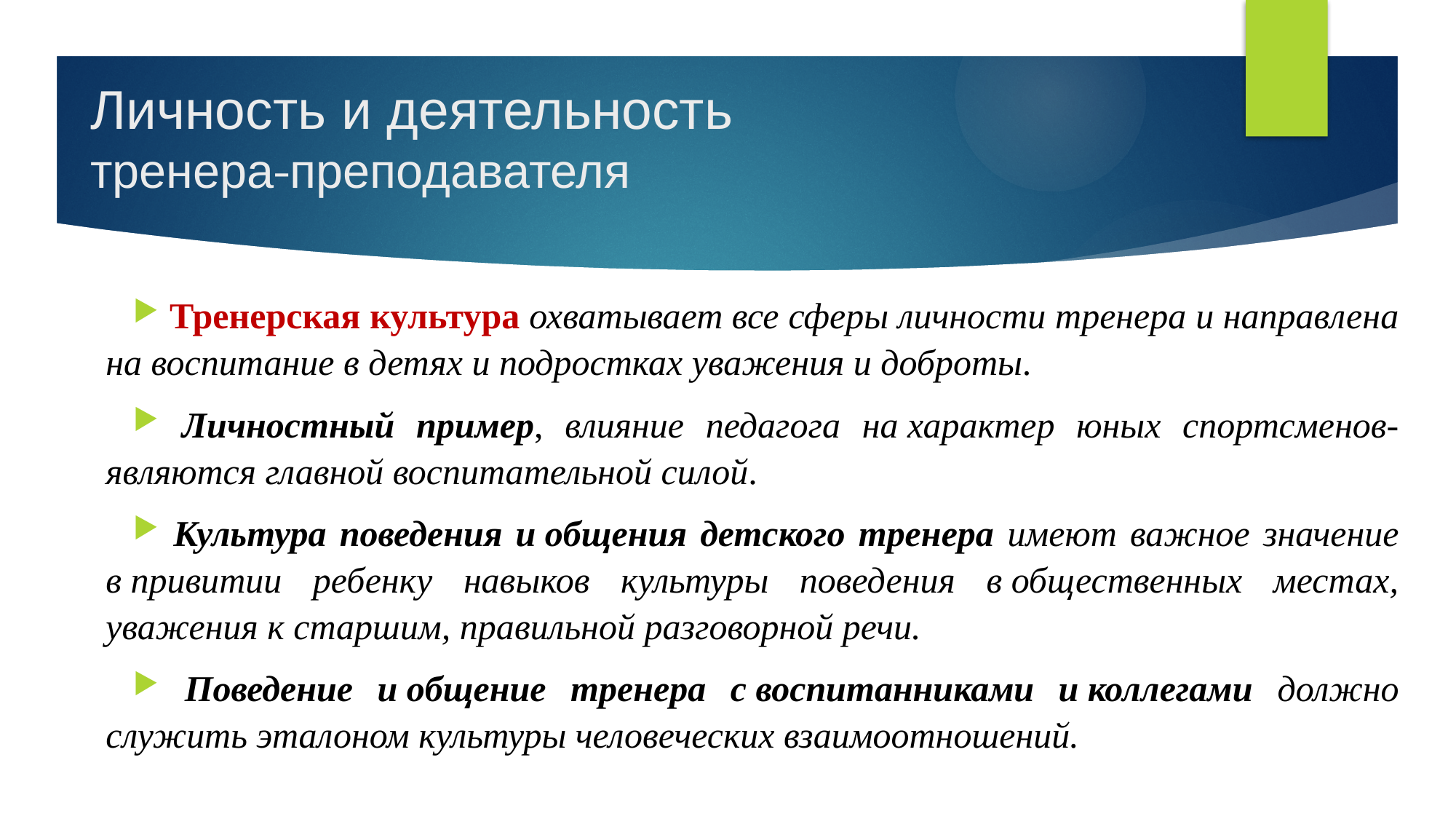

# Личность и деятельность тренера-преподавателя
 Тренерская культура охватывает все сферы личности тренера и направлена на воспитание в детях и подростках уважения и доброты.
 Личностный пример, влияние педагога на характер юных спортсменов- являются главной воспитательной силой.
 Культура поведения и общения детского тренера имеют важное значение в привитии ребенку навыков культуры поведения в общественных местах, уважения к старшим, правильной разговорной речи.
 Поведение и общение тренера с воспитанниками и коллегами должно служить эталоном культуры человеческих взаимоотношений.